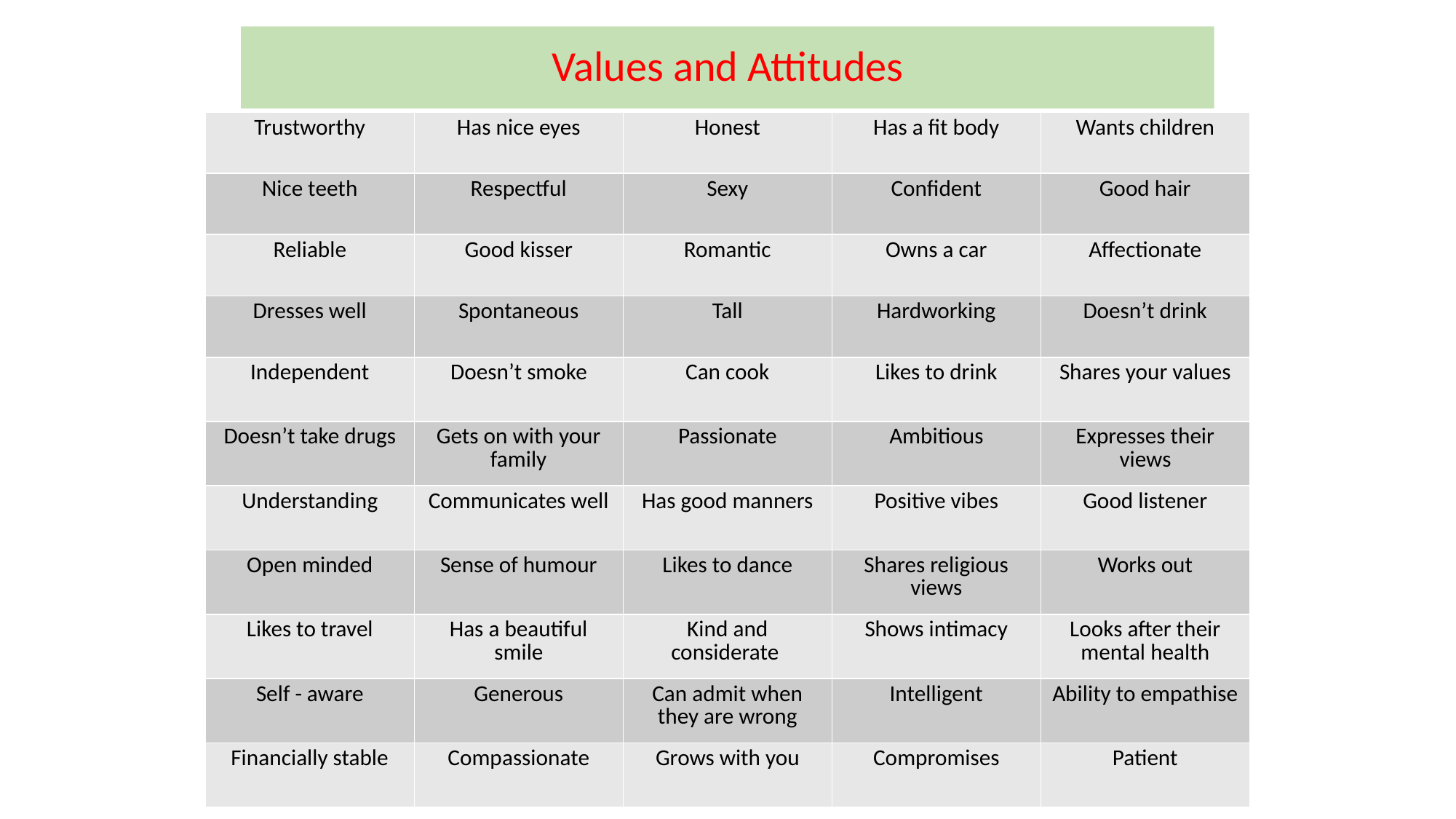

# Values and Attitudes
| Trustworthy | Has nice eyes | Honest | Has a fit body | Wants children |
| --- | --- | --- | --- | --- |
| Nice teeth | Respectful | Sexy | Confident | Good hair |
| Reliable | Good kisser | Romantic | Owns a car | Affectionate |
| Dresses well | Spontaneous | Tall | Hardworking | Doesn’t drink |
| Independent | Doesn’t smoke | Can cook | Likes to drink | Shares your values |
| Doesn’t take drugs | Gets on with your family | Passionate | Ambitious | Expresses their views |
| Understanding | Communicates well | Has good manners | Positive vibes | Good listener |
| Open minded | Sense of humour | Likes to dance | Shares religious views | Works out |
| Likes to travel | Has a beautiful smile | Kind and considerate | Shows intimacy | Looks after their mental health |
| Self - aware | Generous | Can admit when they are wrong | Intelligent | Ability to empathise |
| Financially stable | Compassionate | Grows with you | Compromises | Patient |